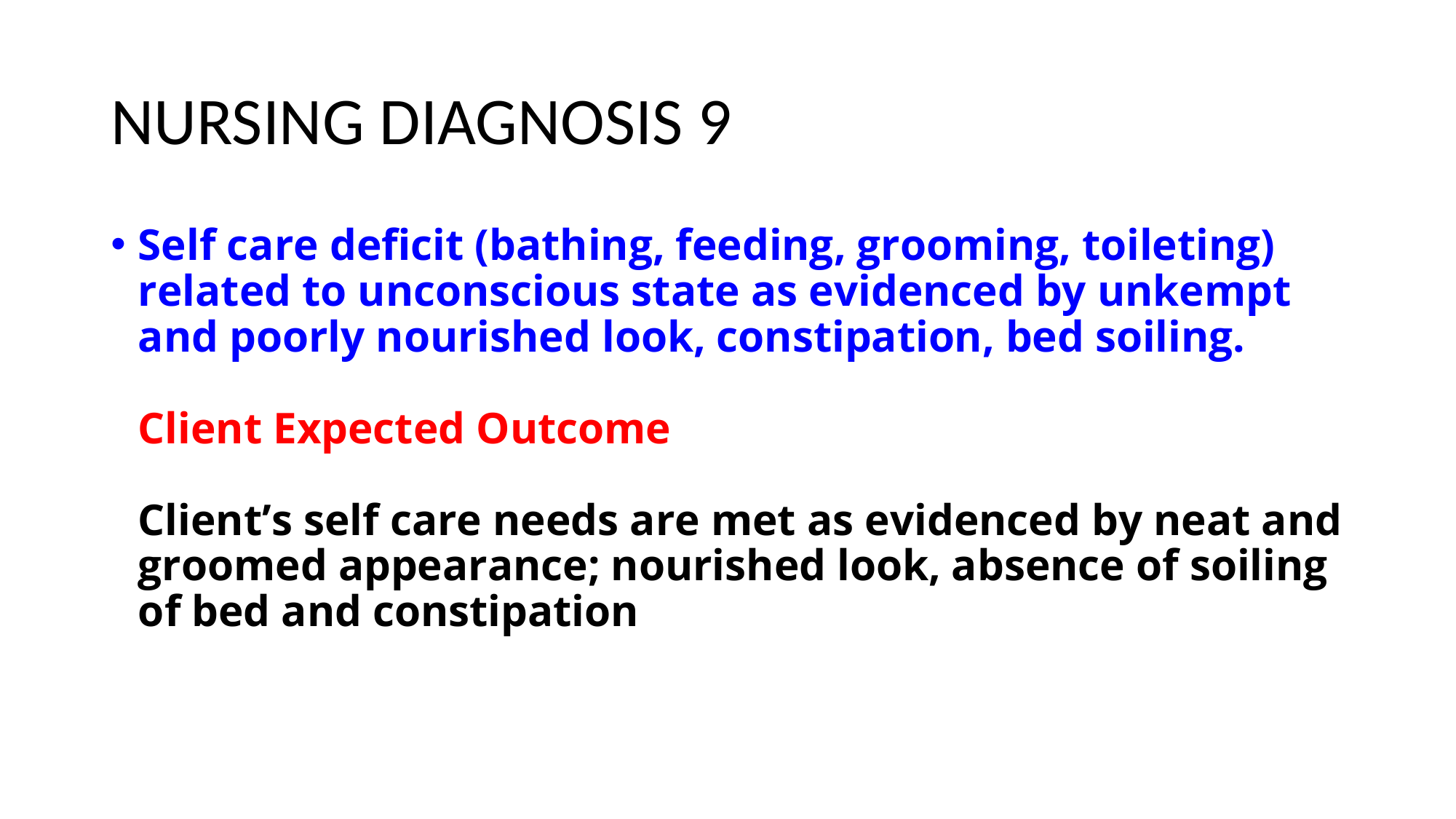

# NURSING DIAGNOSIS 9
Self care deficit (bathing, feeding, grooming, toileting) related to unconscious state as evidenced by unkempt and poorly nourished look, constipation, bed soiling.
Client Expected Outcome
Client’s self care needs are met as evidenced by neat and groomed appearance; nourished look, absence of soiling of bed and constipation